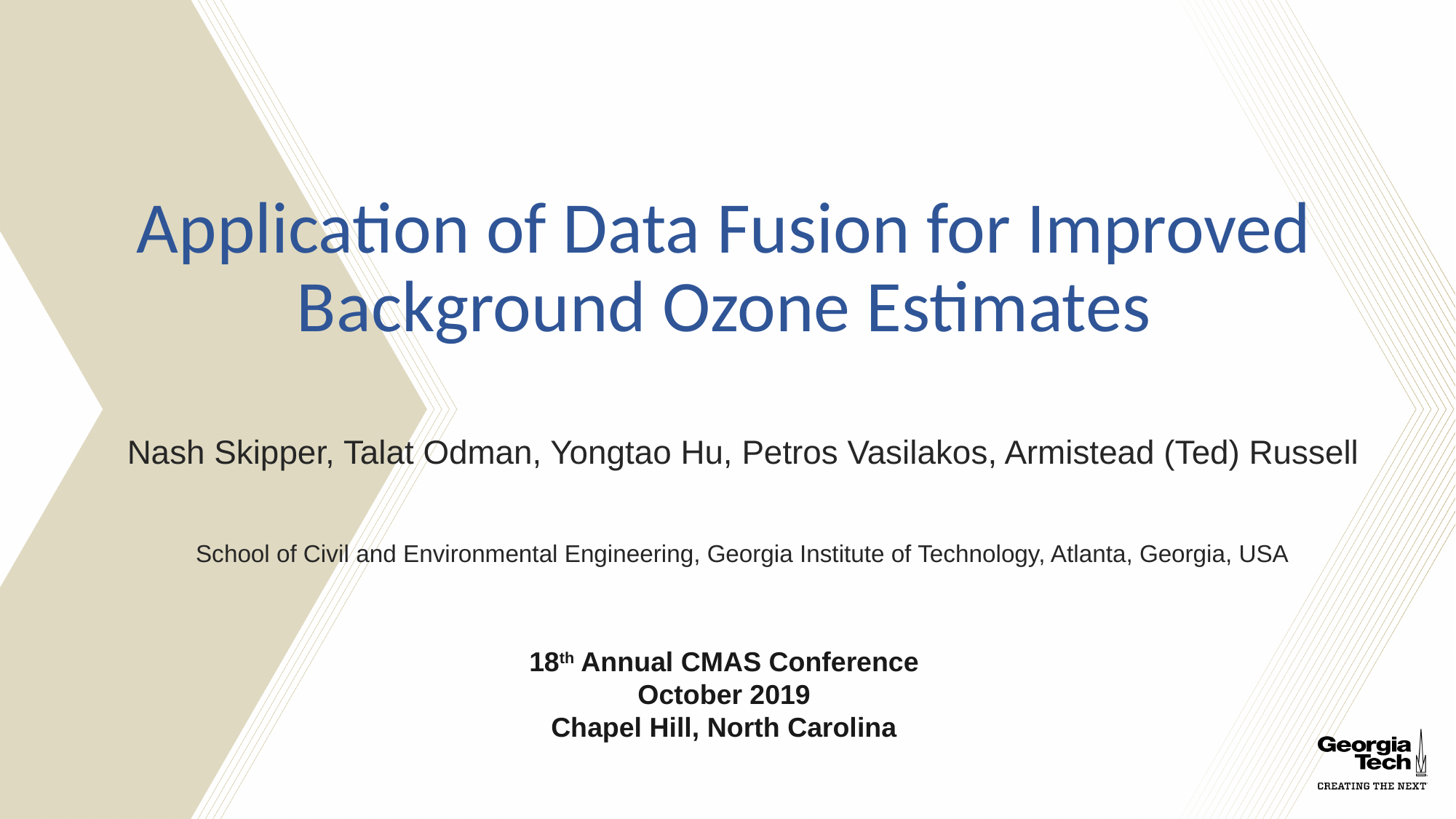

# Application of Data Fusion for Improved Background Ozone Estimates
Nash Skipper, Talat Odman, Yongtao Hu, Petros Vasilakos, Armistead (Ted) Russell

School of Civil and Environmental Engineering, Georgia Institute of Technology, Atlanta, Georgia, USA

18th Annual CMAS Conference
October 2019
Chapel Hill, North Carolina